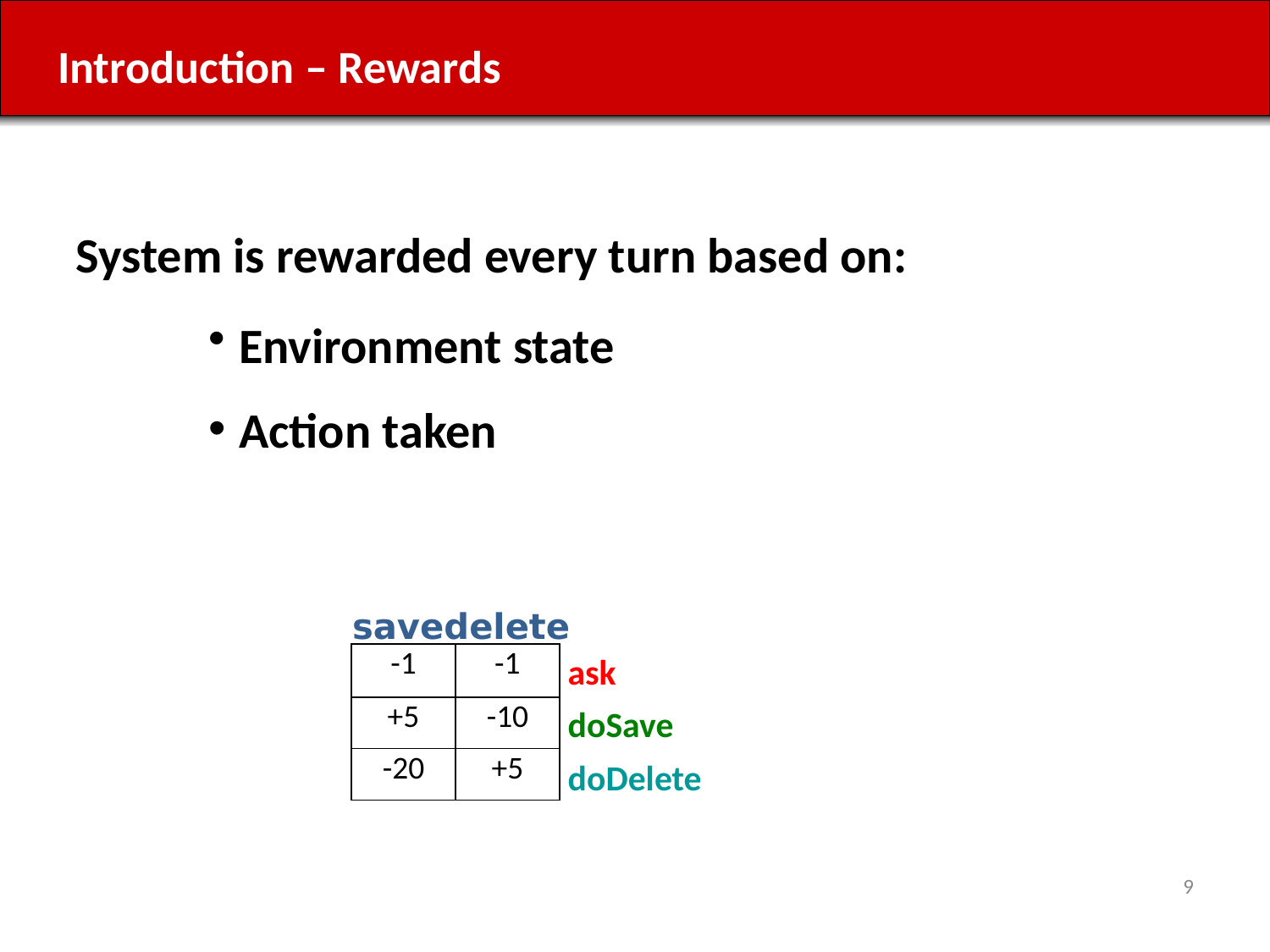

# Introduction – Rewards

System is rewarded every turn based on:
Environment state
Action taken
save
delete
ask
doSave
doDelete
| -1 | -1 |
| --- | --- |
| +5 | -10 |
| -20 | +5 |
9